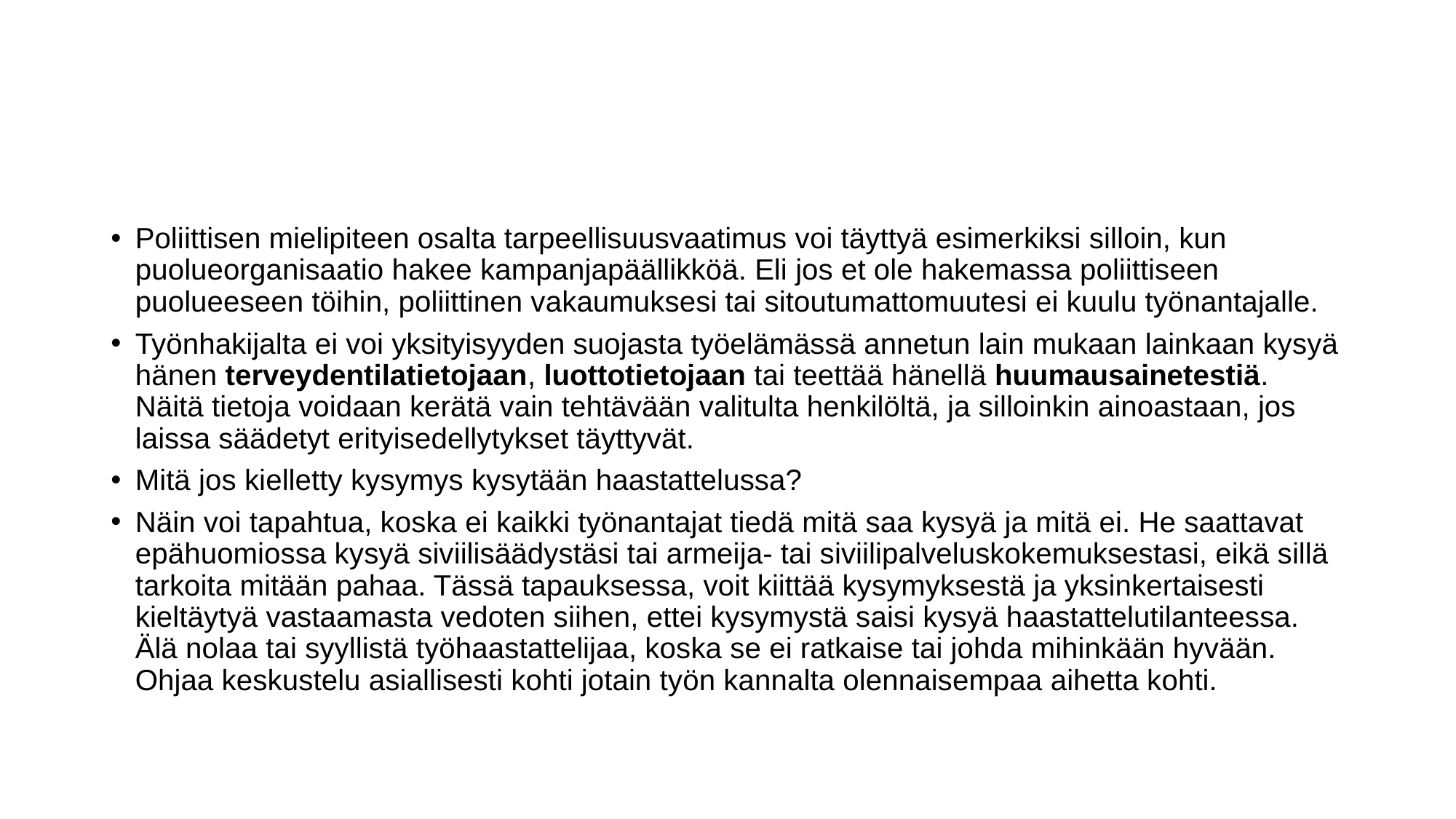

#
Poliittisen mielipiteen osalta tarpeellisuusvaatimus voi täyttyä esimerkiksi silloin, kun puolueorganisaatio hakee kampanjapäällikköä. Eli jos et ole hakemassa poliittiseen puolueeseen töihin, poliittinen vakaumuksesi tai sitoutumattomuutesi ei kuulu työnantajalle.
Työnhakijalta ei voi yksityisyyden suojasta työelämässä annetun lain mukaan lainkaan kysyä hänen terveydentilatietojaan, luottotietojaan tai teettää hänellä huumausainetestiä. Näitä tietoja voidaan kerätä vain tehtävään valitulta henkilöltä, ja silloinkin ainoastaan, jos laissa säädetyt erityisedellytykset täyttyvät.
Mitä jos kielletty kysymys kysytään haastattelussa?
Näin voi tapahtua, koska ei kaikki työnantajat tiedä mitä saa kysyä ja mitä ei. He saattavat epähuomiossa kysyä siviilisäädystäsi tai armeija- tai siviilipalveluskokemuksestasi, eikä sillä tarkoita mitään pahaa. Tässä tapauksessa, voit kiittää kysymyksestä ja yksinkertaisesti kieltäytyä vastaamasta vedoten siihen, ettei kysymystä saisi kysyä haastattelutilanteessa. Älä nolaa tai syyllistä työhaastattelijaa, koska se ei ratkaise tai johda mihinkään hyvään. Ohjaa keskustelu asiallisesti kohti jotain työn kannalta olennaisempaa aihetta kohti.